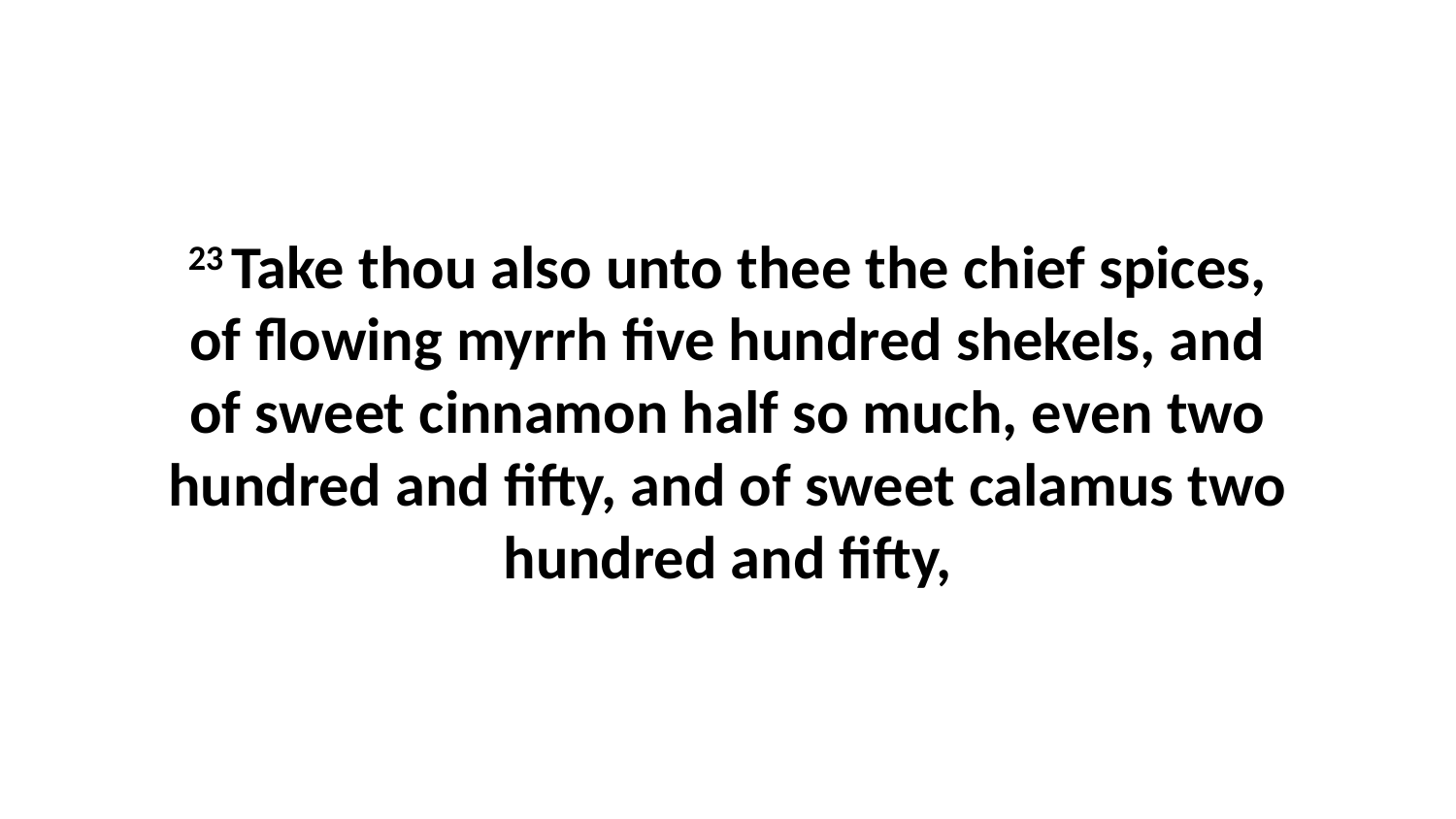

23 Take thou also unto thee the chief spices, of flowing myrrh five hundred shekels, and of sweet cinnamon half so much, even two hundred and fifty, and of sweet calamus two hundred and fifty,